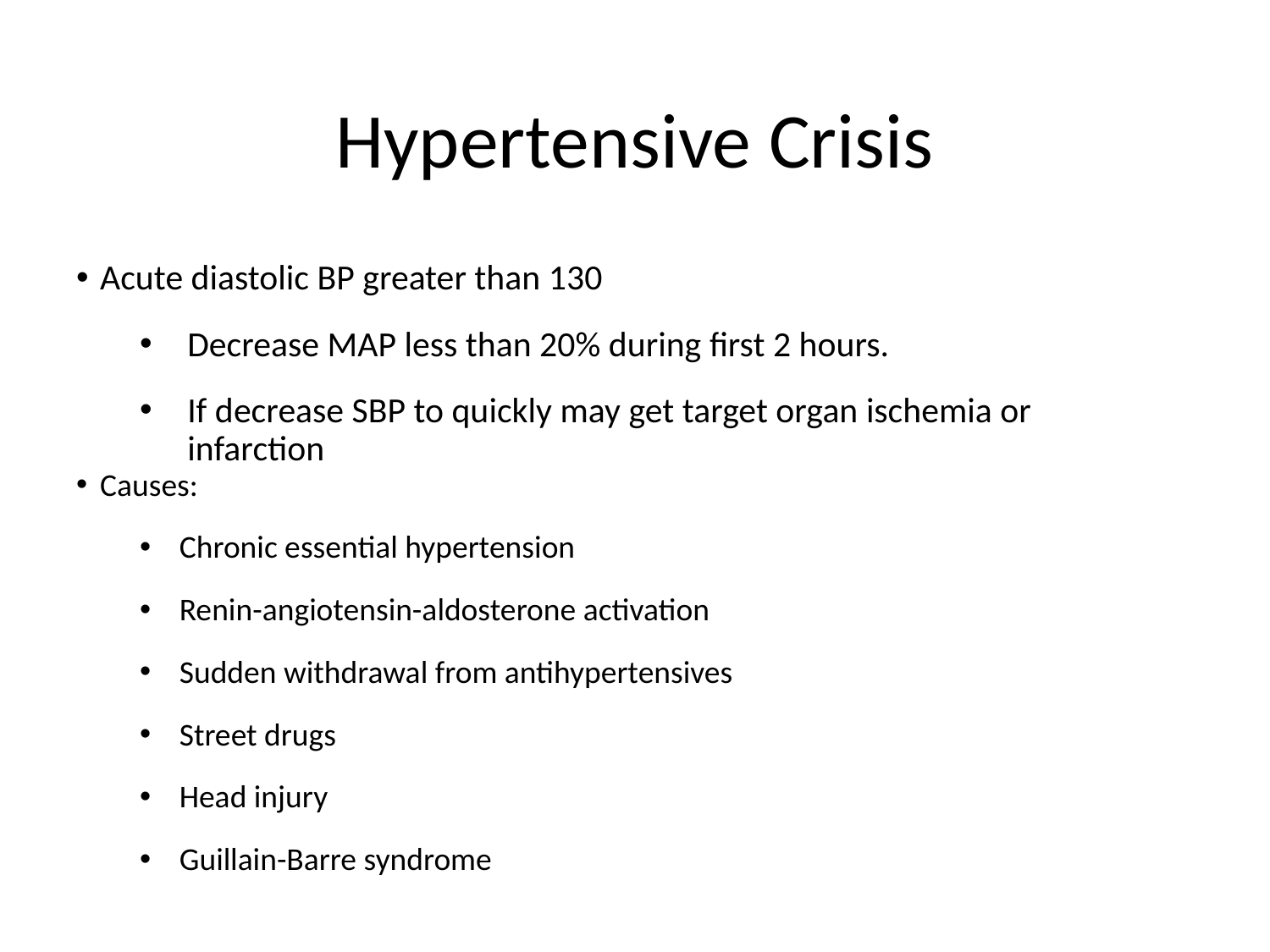

# Hypertensive Crisis
Acute diastolic BP greater than 130
Decrease MAP less than 20% during first 2 hours.
If decrease SBP to quickly may get target organ ischemia or infarction
Causes:
Chronic essential hypertension
Renin-angiotensin-aldosterone activation
Sudden withdrawal from antihypertensives
Street drugs
Head injury
Guillain-Barre syndrome